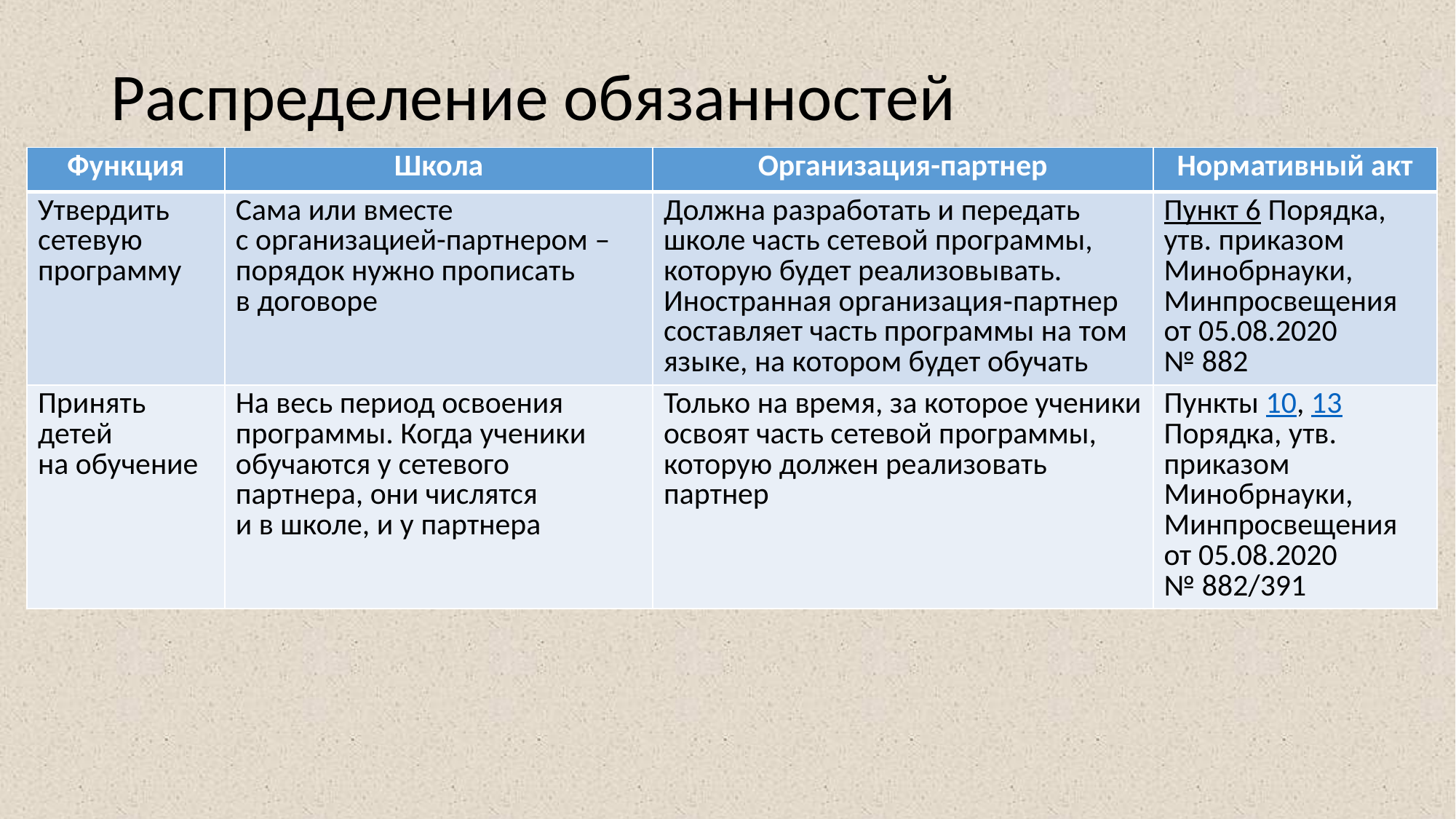

# Распределение обязанностей
| Функция | Школа | Организация-партнер | Нормативный акт |
| --- | --- | --- | --- |
| Утвердить сетевую программу | Сама или вместе с организацией-партнером – порядок нужно прописать в договоре | Должна разработать и передать школе часть сетевой программы, которую будет реализовывать. Иностранная организация‑партнер составляет часть программы на том языке, на котором будет обучать | Пункт 6 Порядка, утв. приказом Минобрнауки, Минпросвещения от 05.08.2020 № 882 |
| Принять детей на обучение | На весь период освоения программы. Когда ученики обучаются у сетевого партнера, они числятся и в школе, и у партнера | Только на время, за которое ученики освоят часть сетевой программы, которую должен реализовать партнер | Пункты 10, 13 Порядка, утв. приказом Минобрнауки, Минпросвещения от 05.08.2020 № 882/391 |